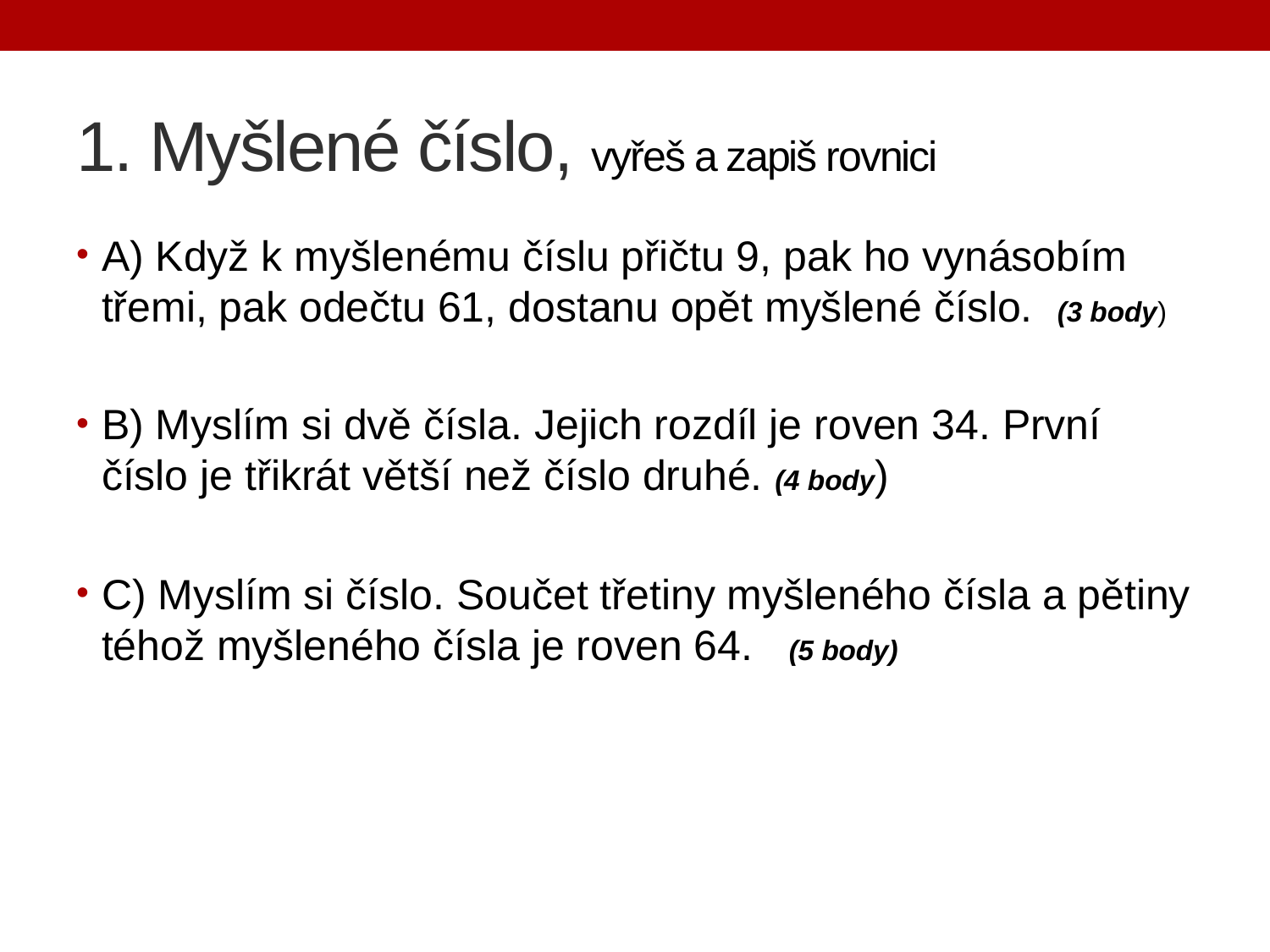

# 1. Myšlené číslo, vyřeš a zapiš rovnici
A) Když k myšlenému číslu přičtu 9, pak ho vynásobím třemi, pak odečtu 61, dostanu opět myšlené číslo.  (3 body)

B) Myslím si dvě čísla. Jejich rozdíl je roven 34. První číslo je třikrát větší než číslo druhé. (4 body)

C) Myslím si číslo. Součet třetiny myšleného čísla a pětiny téhož myšleného čísla je roven 64.   (5 body)